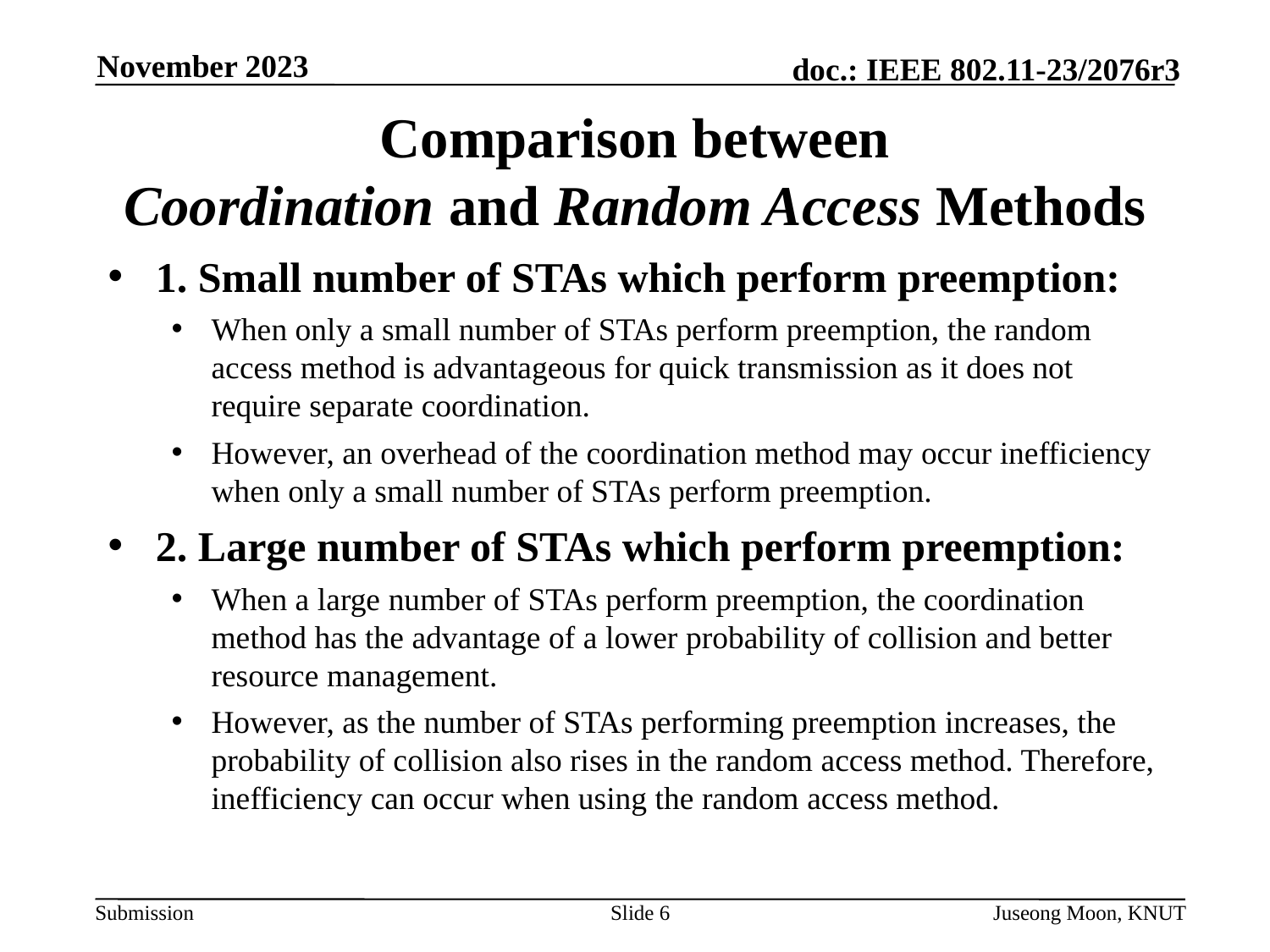

November 2023
# Comparison between Coordination and Random Access Methods
1. Small number of STAs which perform preemption:
When only a small number of STAs perform preemption, the random access method is advantageous for quick transmission as it does not require separate coordination.
However, an overhead of the coordination method may occur inefficiency when only a small number of STAs perform preemption.
2. Large number of STAs which perform preemption:
When a large number of STAs perform preemption, the coordination method has the advantage of a lower probability of collision and better resource management.
However, as the number of STAs performing preemption increases, the probability of collision also rises in the random access method. Therefore, inefficiency can occur when using the random access method.

Slide 6
Juseong Moon, KNUT